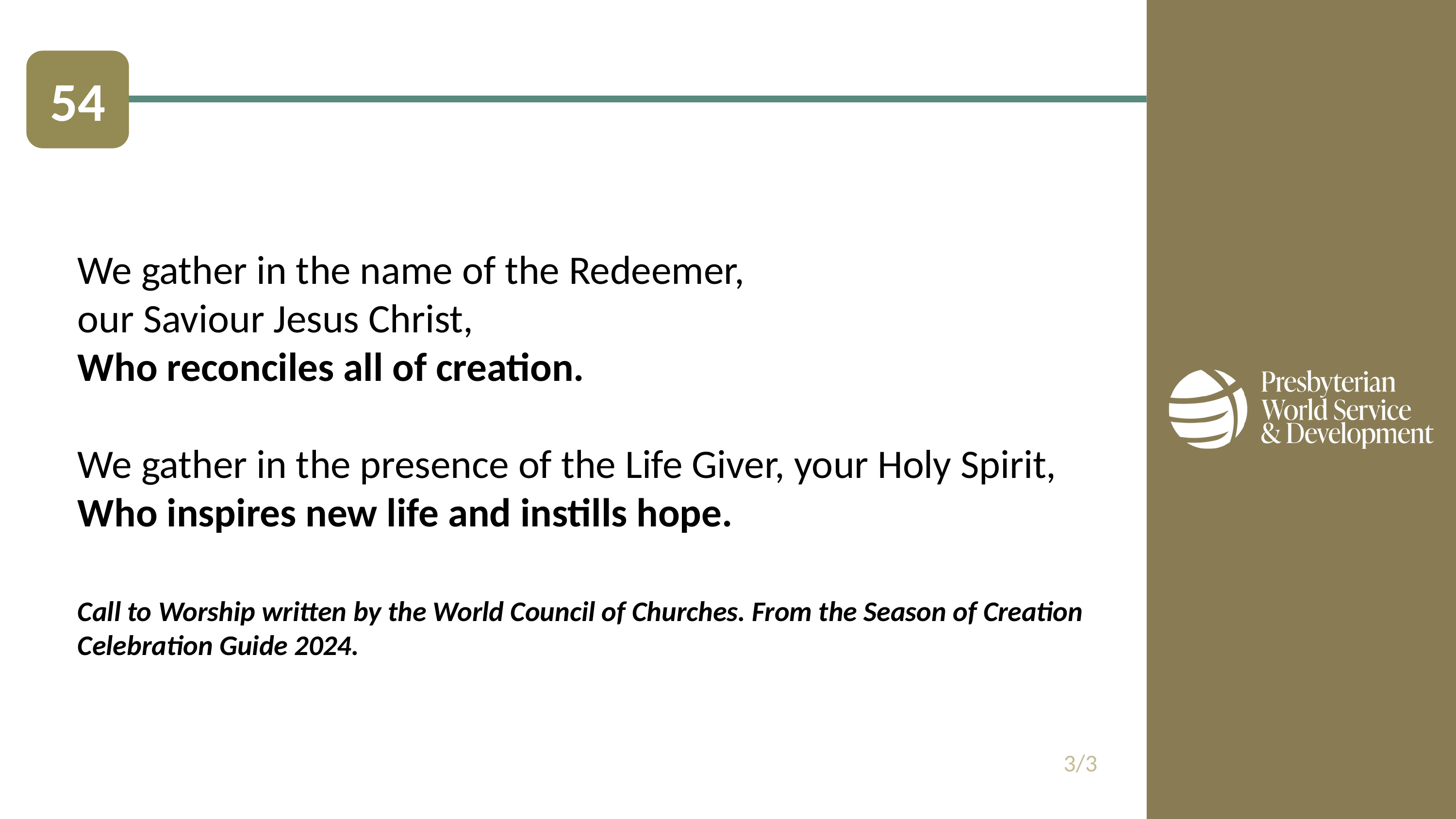

54
We gather in the name of the Redeemer,
our Saviour Jesus Christ,
Who reconciles all of creation.

We gather in the presence of the Life Giver, your Holy Spirit,
Who inspires new life and instills hope.

Call to Worship written by the World Council of Churches. From the Season of Creation Celebration Guide 2024.
3/3